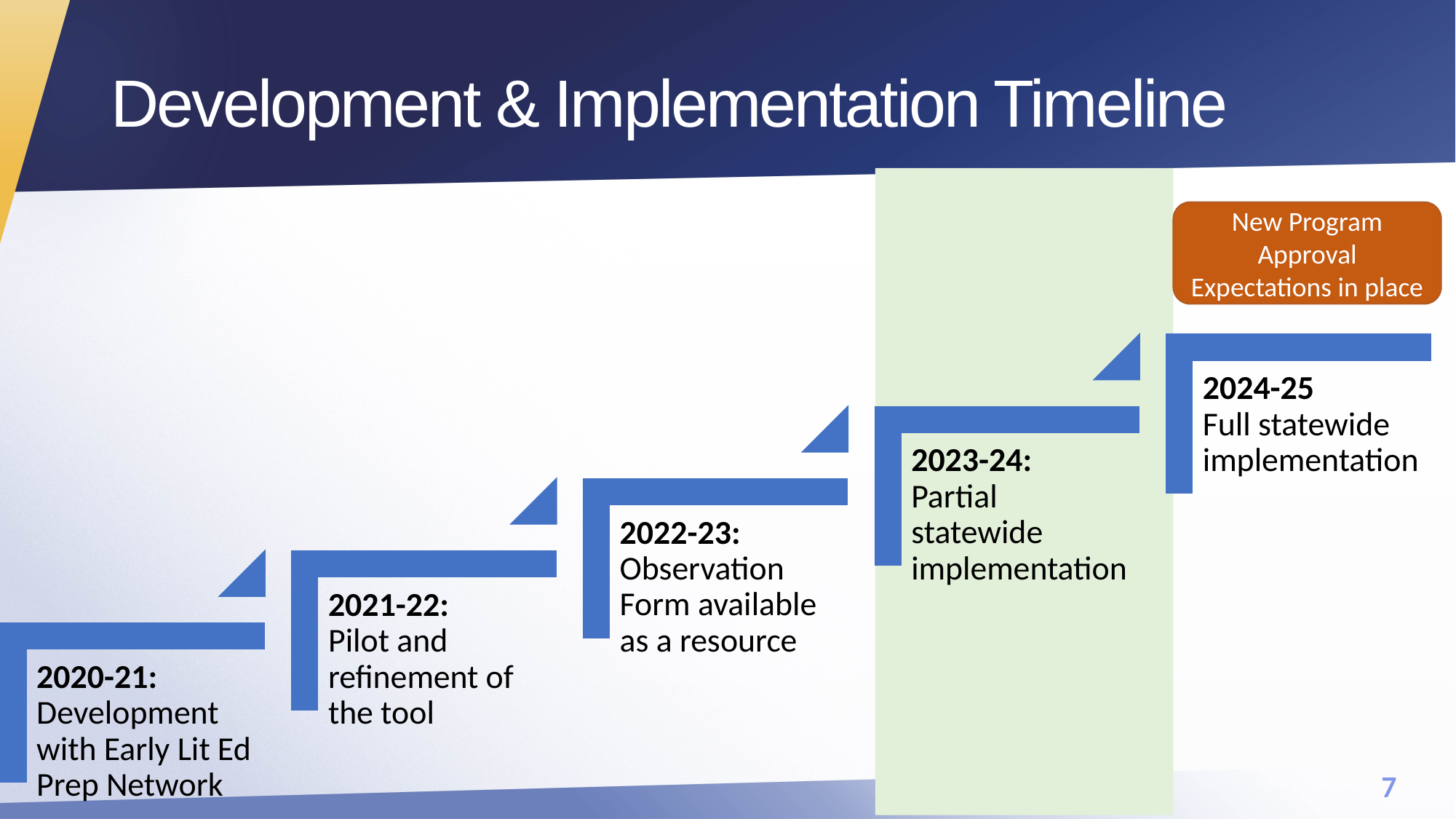

# Development & Implementation Timeline

New Program Approval Expectations in place
2020-21: Development with Early Lit Ed Prep Network
2021-22:
Pilot and refinement of the tool
2022-23:
Observation Form available as a resource
2023-24:
Partial statewide implementation
2024-25
Full statewide implementation